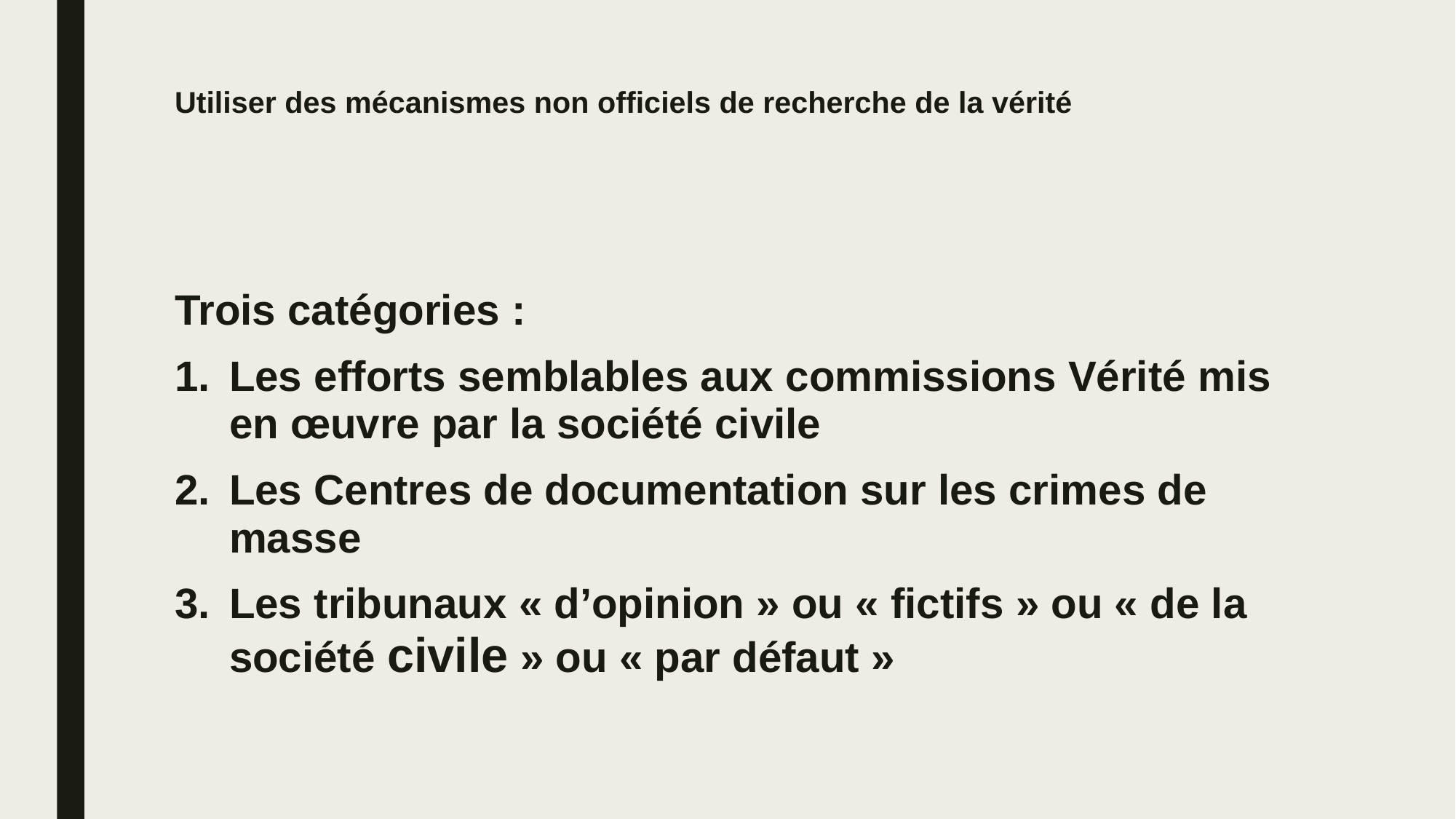

# Utiliser des mécanismes non officiels de recherche de la vérité
Trois catégories :
Les efforts semblables aux commissions Vérité mis en œuvre par la société civile
Les Centres de documentation sur les crimes de masse
Les tribunaux « d’opinion » ou « fictifs » ou « de la société civile » ou « par défaut »